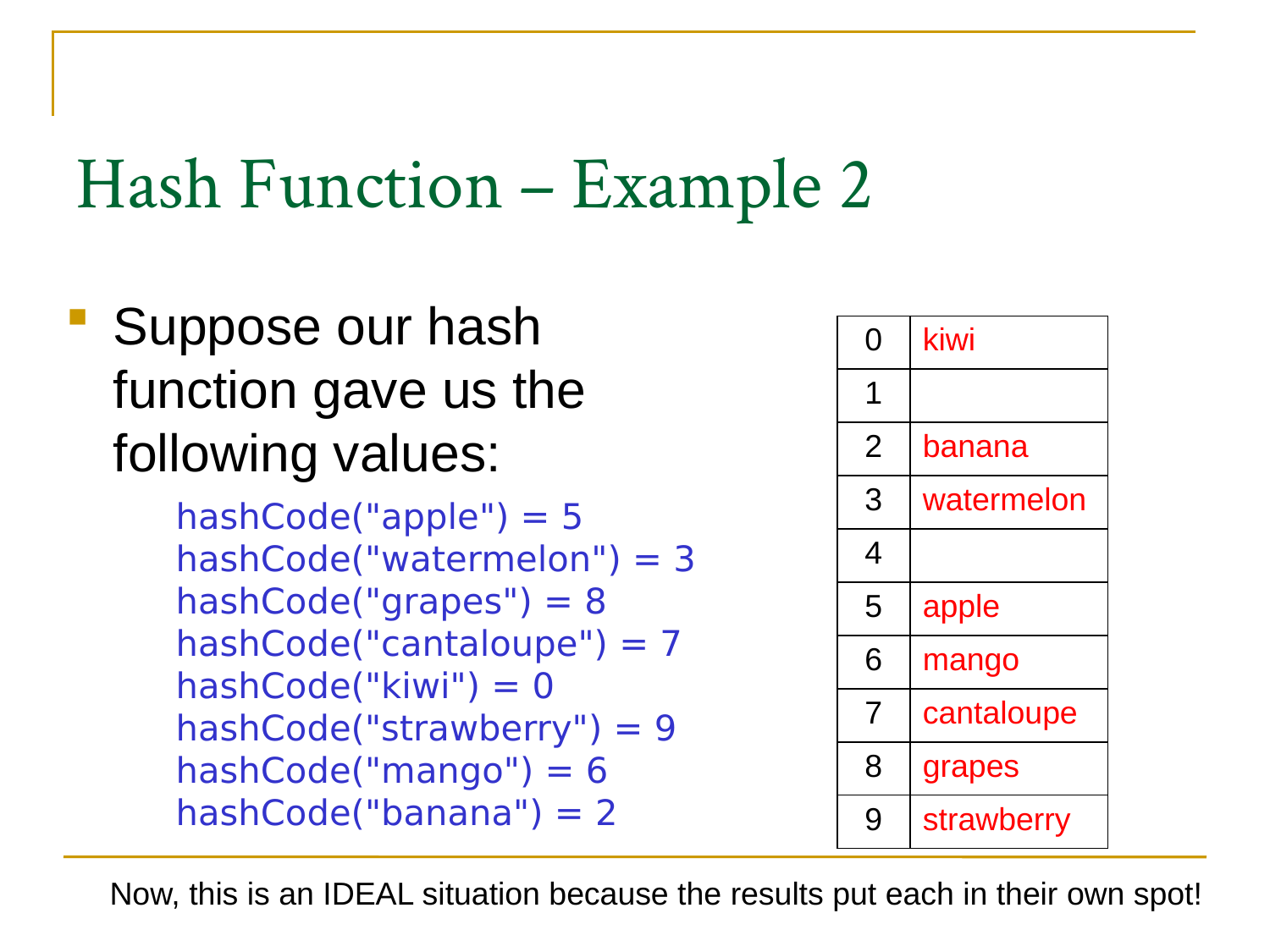

# Hash Function – Example 2
Suppose our hash function gave us the following values:
hashCode("apple") = 5
hashCode("watermelon") = 3
hashCode("grapes") = 8
hashCode("cantaloupe") = 7
hashCode("kiwi") = 0
hashCode("strawberry") = 9
hashCode("mango") = 6
hashCode("banana") = 2
| 0 | kiwi |
| --- | --- |
| 1 |  |
| 2 | banana |
| 3 | watermelon |
| 4 |  |
| 5 | apple |
| 6 | mango |
| 7 | cantaloupe |
| 8 | grapes |
| 9 | strawberry |
Now, this is an IDEAL situation because the results put each in their own spot!